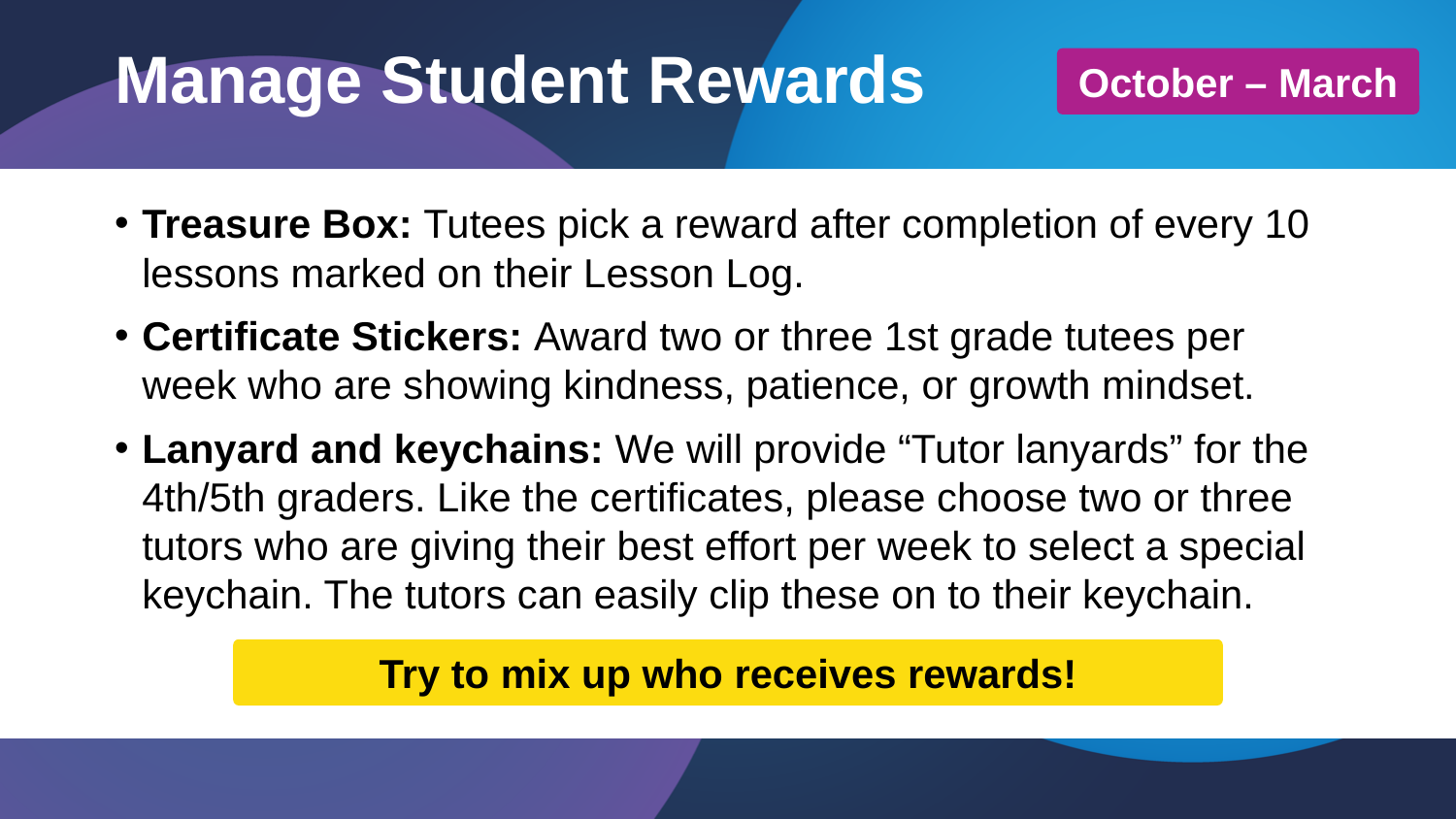

# Manage Student Rewards

October – March
Treasure Box: Tutees pick a reward after completion of every 10 lessons marked on their Lesson Log.
Certificate Stickers: Award two or three 1st grade tutees per week who are showing kindness, patience, or growth mindset.
Lanyard and keychains: We will provide “Tutor lanyards” for the 4th/5th graders. Like the certificates, please choose two or three tutors who are giving their best effort per week to select a special keychain. The tutors can easily clip these on to their keychain.
Try to mix up who receives rewards!